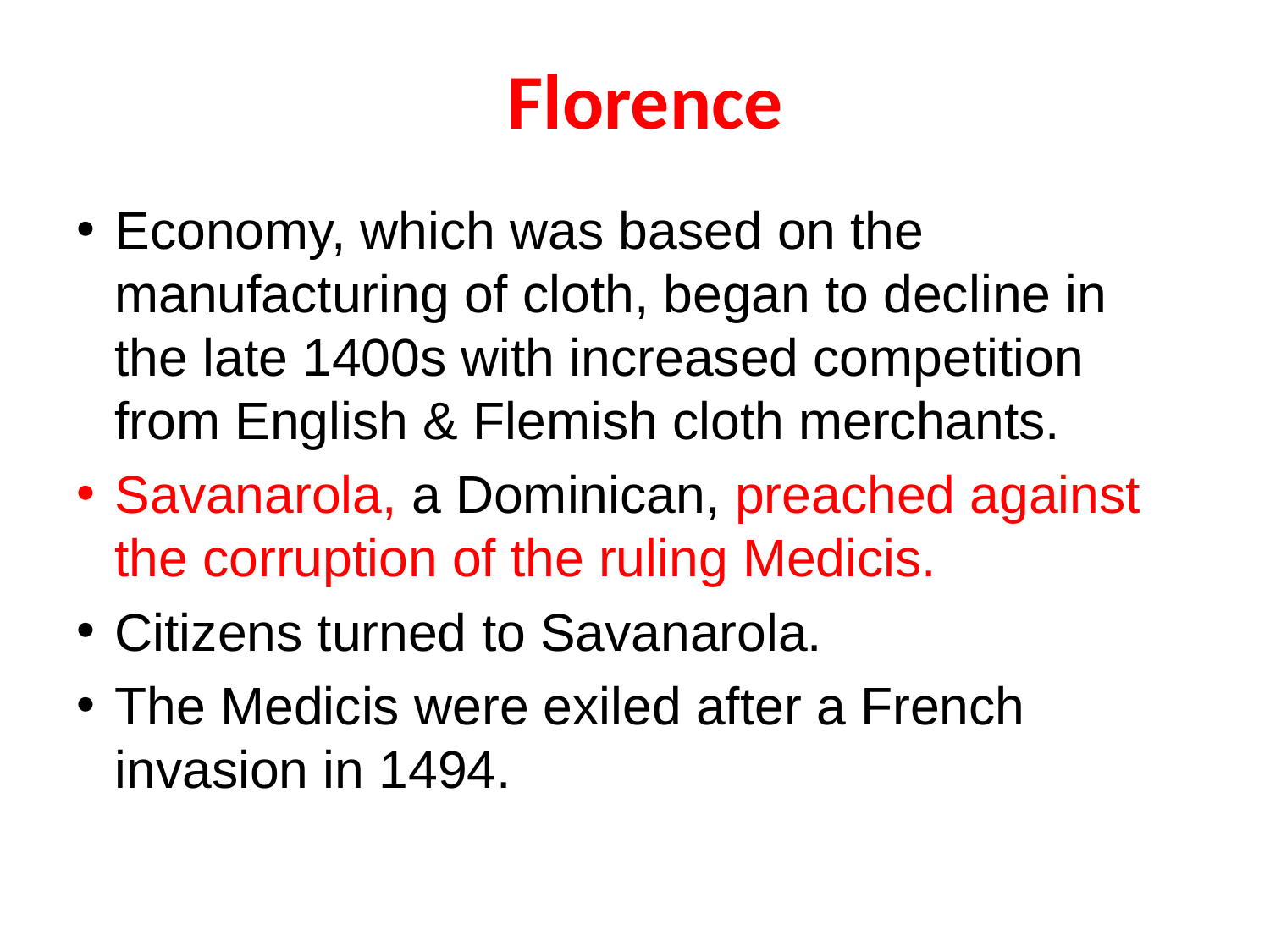

# Florence
Economy, which was based on the manufacturing of cloth, began to decline in the late 1400s with increased competition from English & Flemish cloth merchants.
Savanarola, a Dominican, preached against the corruption of the ruling Medicis.
Citizens turned to Savanarola.
The Medicis were exiled after a French invasion in 1494.